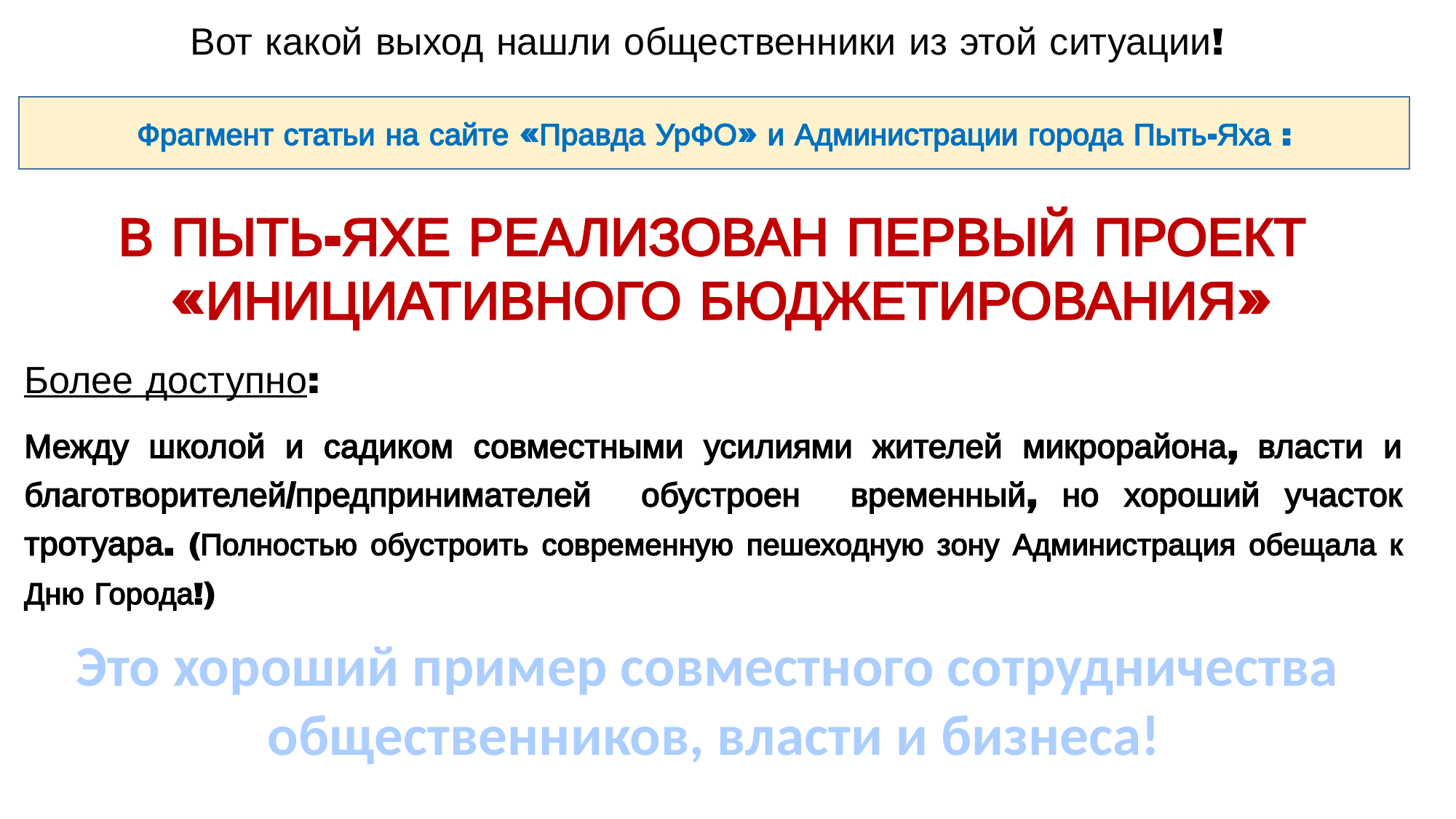

Вот какой выход нашли общественники из этой ситуации!

Более доступно:
Между школой и садиком совместными усилиями жителей микрорайона, власти и благотворителей/предпринимателей  обустроен  временный, но хороший участок тротуара. (Полностью обустроить современную пешеходную зону Администрация обещала к Дню Города!)

Фрагмент статьи на сайте «Правда УрФО» и Администрации города Пыть-Яха :

В ПЫТЬ-ЯХЕ РЕАЛИЗОВАН ПЕРВЫЙ ПРОЕКТ
 «ИНИЦИАТИВНОГО БЮДЖЕТИРОВАНИЯ»
Это хороший пример совместного сотрудничества
общественников, власти и бизнеса!